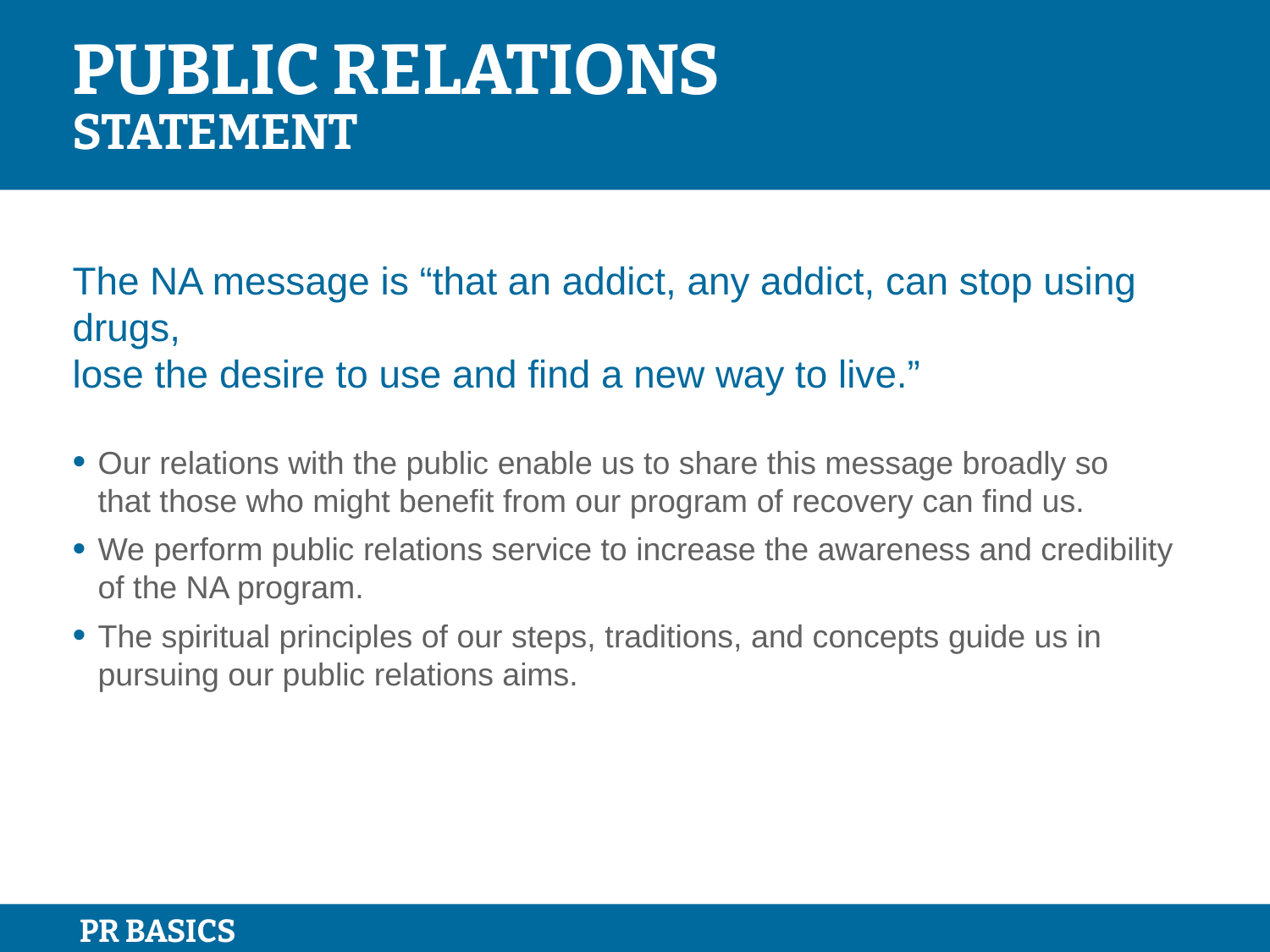

# public Relations statement
The NA message is “that an addict, any addict, can stop using drugs,
lose the desire to use and find a new way to live.”

Our relations with the public enable us to share this message broadly so
that those who might benefit from our program of recovery can find us.
We perform public relations service to increase the awareness and credibility
of the NA program.
The spiritual principles of our steps, traditions, and concepts guide us in
pursuing our public relations aims.

PR BASICS